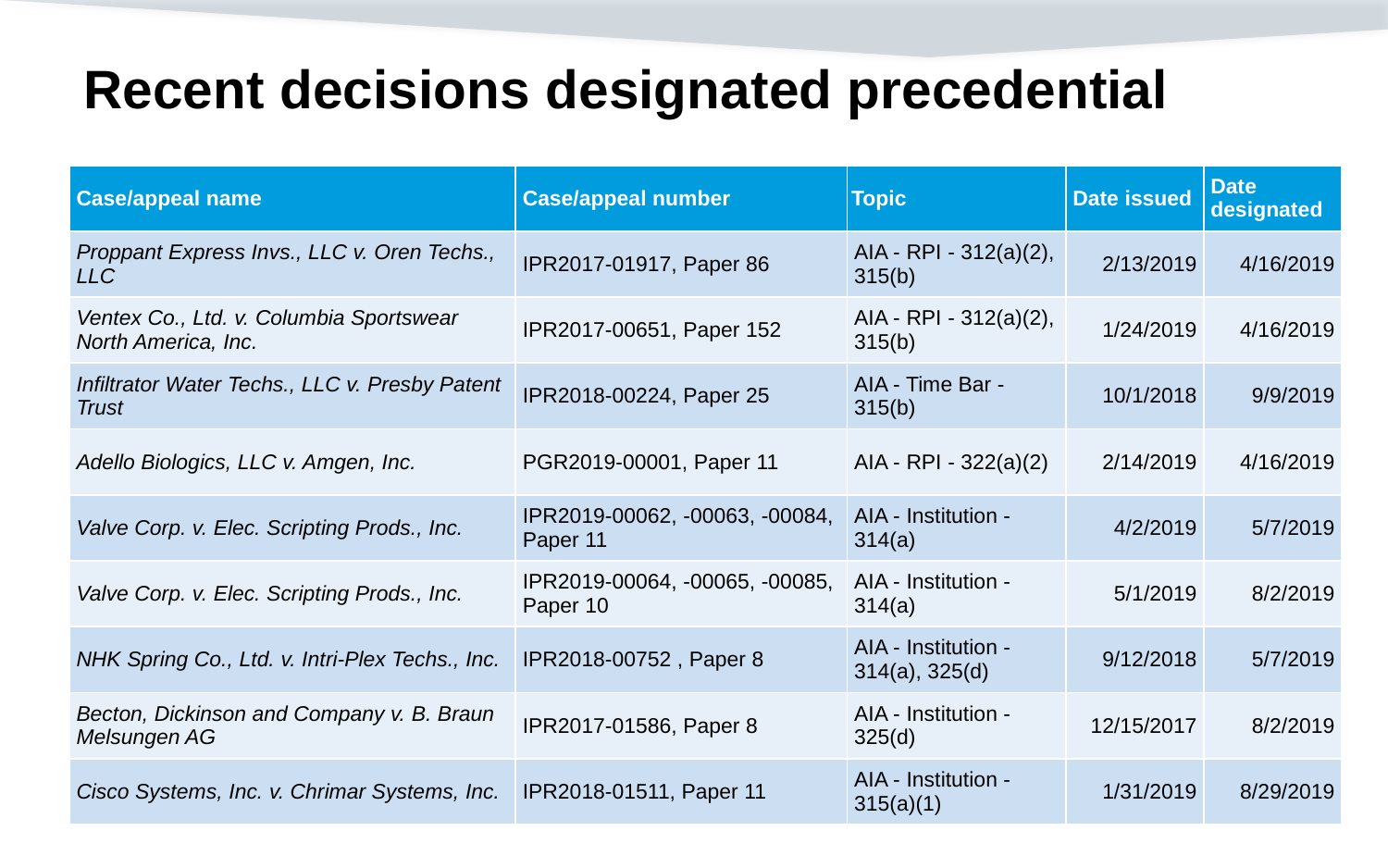

# Recent decisions designated precedential
| Case/appeal name | Case/appeal number | Topic | Date issued | Date designated |
| --- | --- | --- | --- | --- |
| Proppant Express Invs., LLC v. Oren Techs., LLC | IPR2017-01917, Paper 86 | AIA - RPI - 312(a)(2), 315(b) | 2/13/2019 | 4/16/2019 |
| Ventex Co., Ltd. v. Columbia Sportswear North America, Inc. | IPR2017-00651, Paper 152 | AIA - RPI - 312(a)(2), 315(b) | 1/24/2019 | 4/16/2019 |
| Infiltrator Water Techs., LLC v. Presby Patent Trust | IPR2018-00224, Paper 25 | AIA - Time Bar - 315(b) | 10/1/2018 | 9/9/2019 |
| Adello Biologics, LLC v. Amgen, Inc. | PGR2019-00001, Paper 11 | AIA - RPI - 322(a)(2) | 2/14/2019 | 4/16/2019 |
| Valve Corp. v. Elec. Scripting Prods., Inc. | IPR2019-00062, -00063, -00084, Paper 11 | AIA - Institution - 314(a) | 4/2/2019 | 5/7/2019 |
| Valve Corp. v. Elec. Scripting Prods., Inc. | IPR2019-00064, -00065, -00085, Paper 10 | AIA - Institution - 314(a) | 5/1/2019 | 8/2/2019 |
| NHK Spring Co., Ltd. v. Intri-Plex Techs., Inc. | IPR2018-00752 , Paper 8 | AIA - Institution - 314(a), 325(d) | 9/12/2018 | 5/7/2019 |
| Becton, Dickinson and Company v. B. Braun Melsungen AG | IPR2017-01586, Paper 8 | AIA - Institution - 325(d) | 12/15/2017 | 8/2/2019 |
| Cisco Systems, Inc. v. Chrimar Systems, Inc. | IPR2018-01511, Paper 11 | AIA - Institution -315(a)(1) | 1/31/2019 | 8/29/2019 |